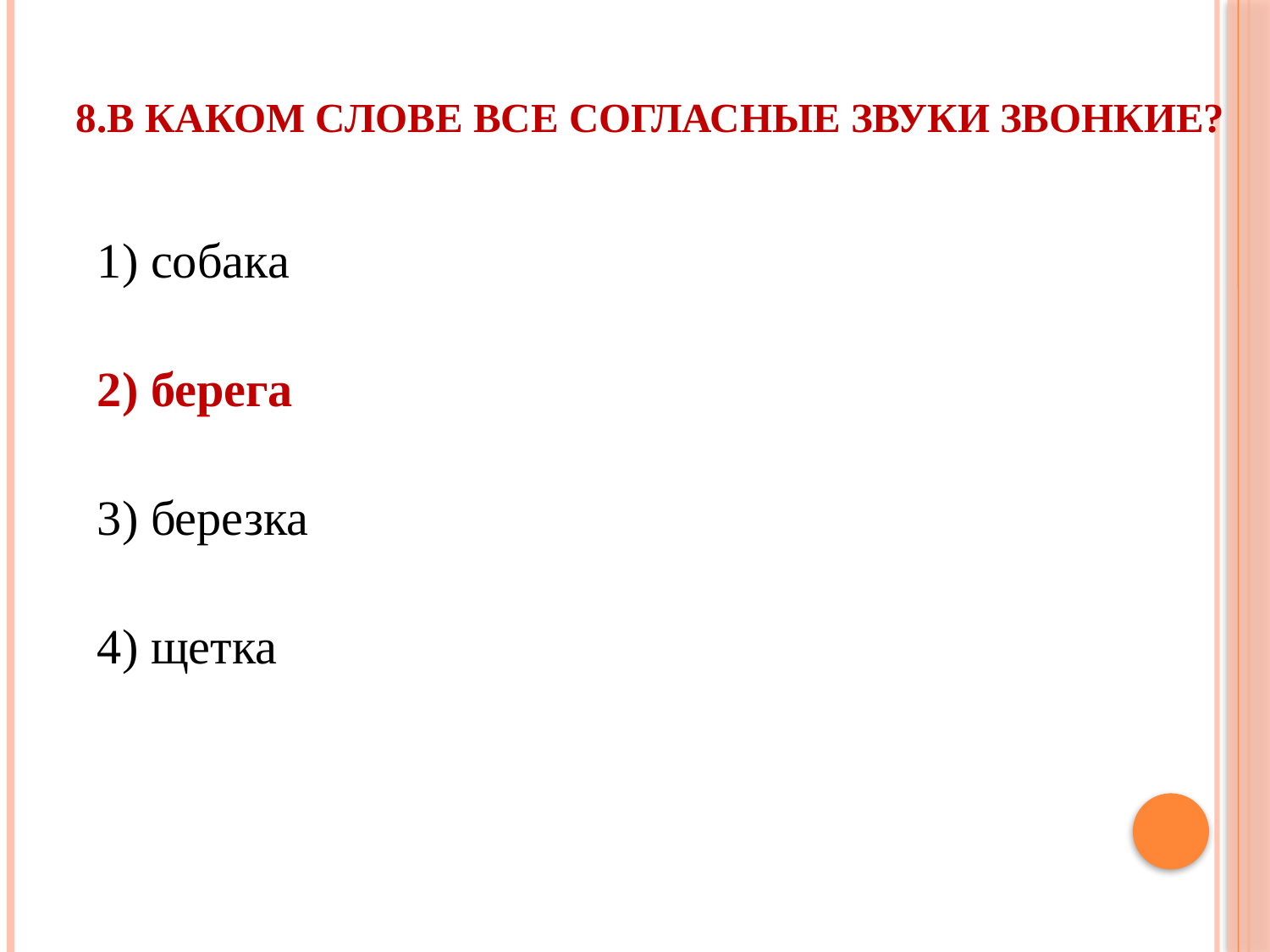

# 8.В каком слове все согласные звуки звонкие?
1) собака
2) берега
3) березка
4) щетка